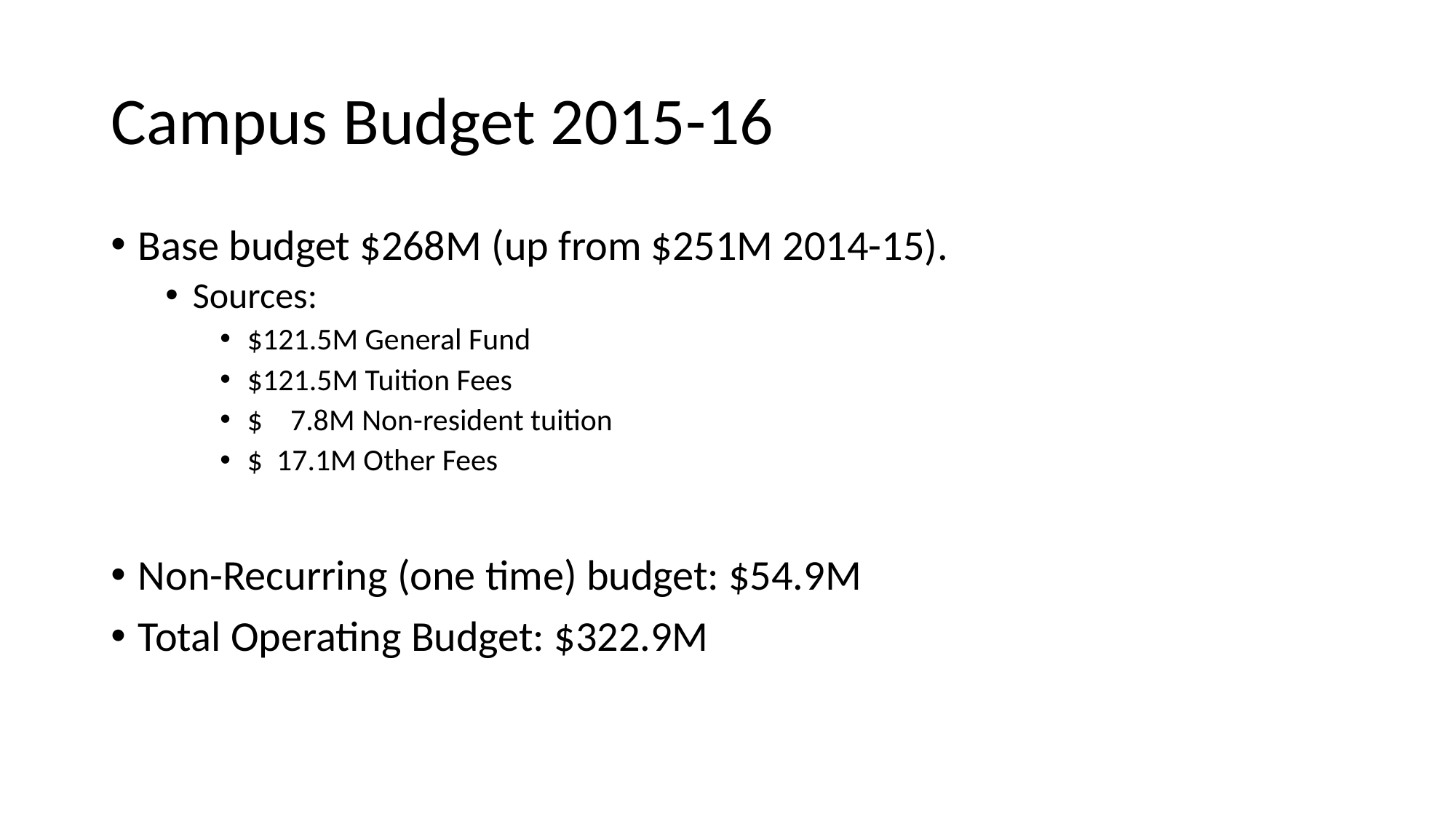

# Campus Budget 2015-16
Base budget $268M (up from $251M 2014-15).
Sources:
$121.5M General Fund
$121.5M Tuition Fees
$    7.8M Non-resident tuition
$  17.1M Other Fees

Non-Recurring (one time) budget: $54.9M
Total Operating Budget: $322.9M